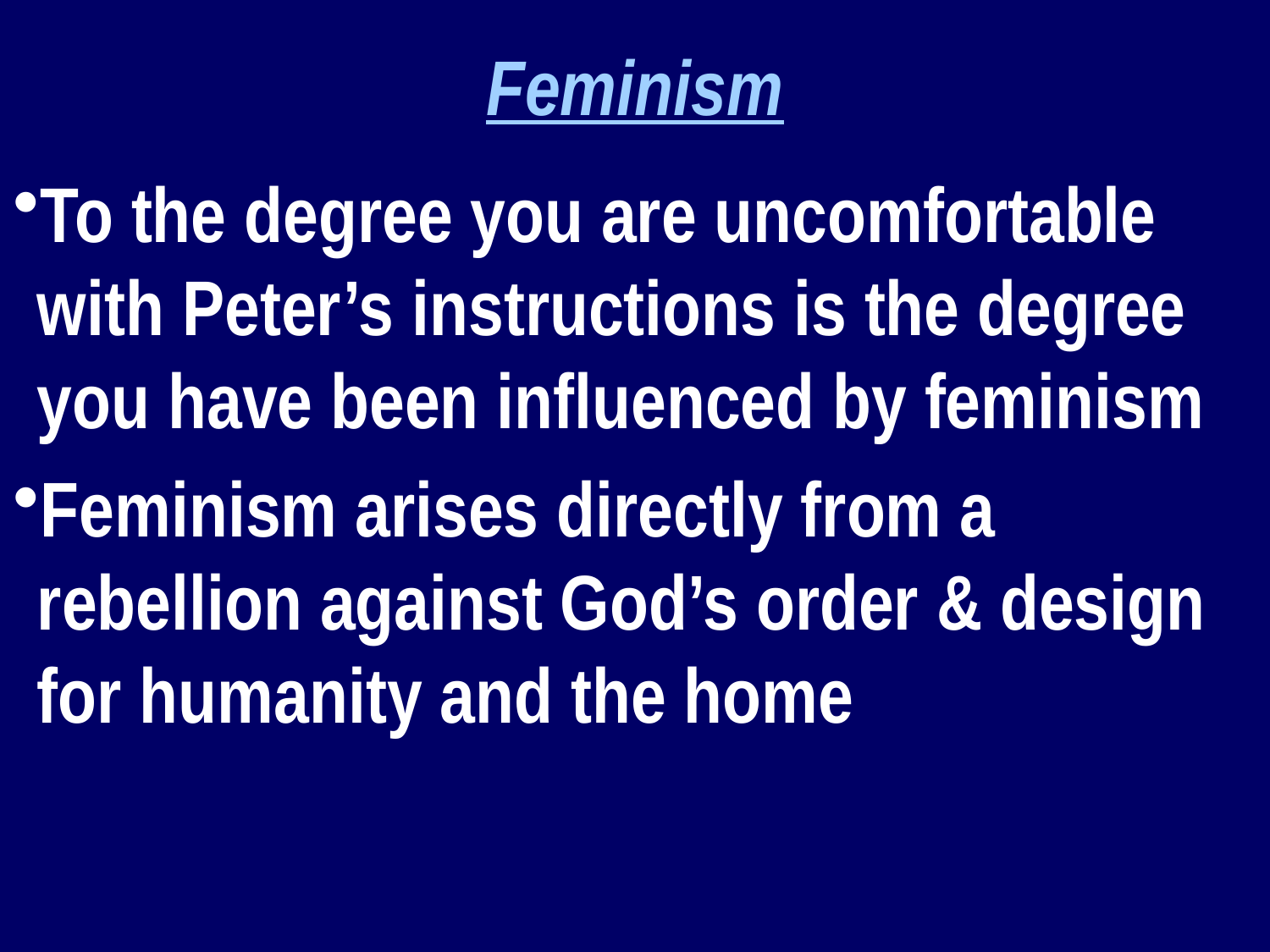

Feminism
To the degree you are uncomfortable with Peter’s instructions is the degree you have been influenced by feminism
Feminism arises directly from a rebellion against God’s order & design for humanity and the home